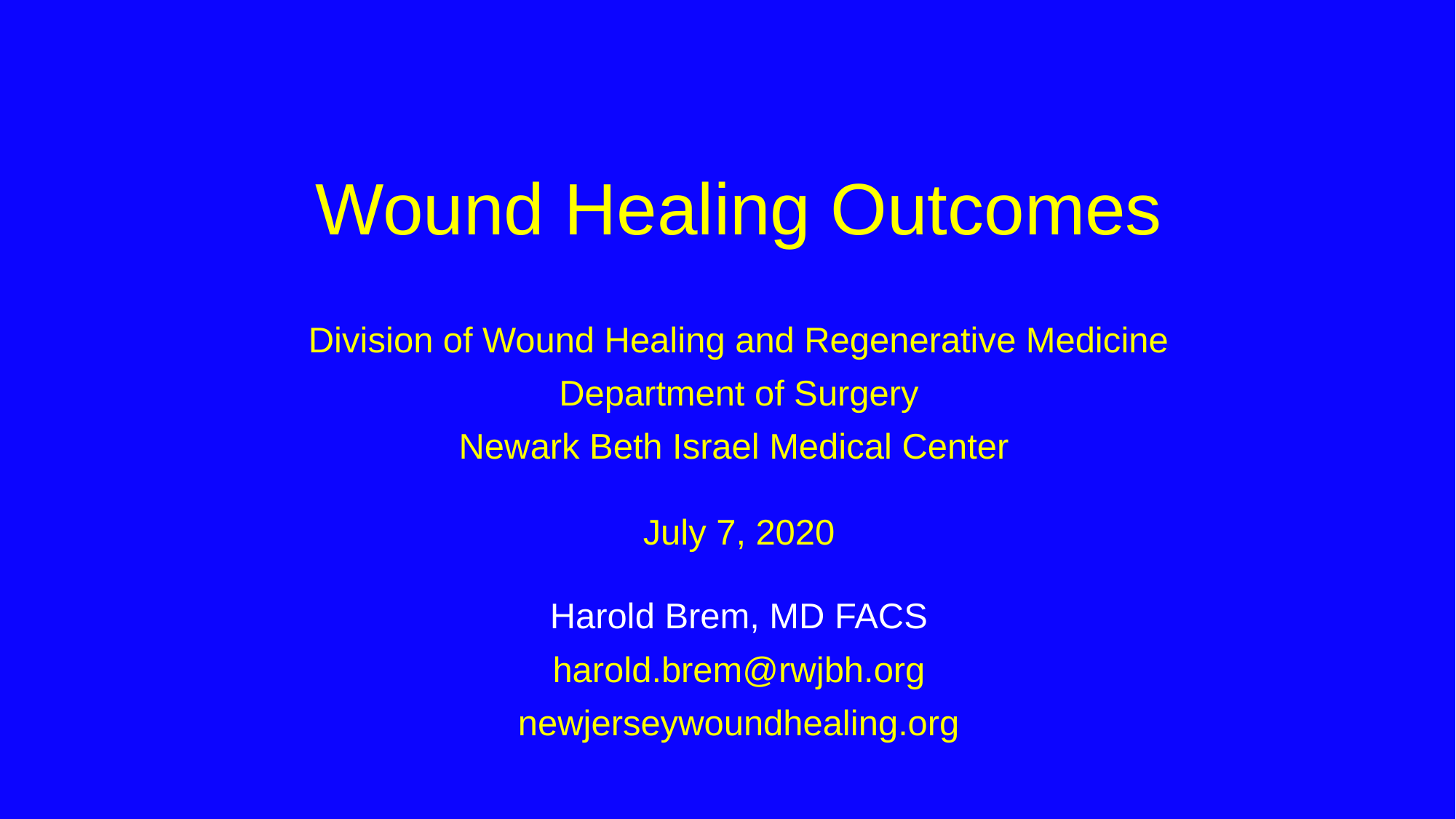

# Wound Healing Outcomes
Division of Wound Healing and Regenerative Medicine
Department of Surgery
Newark Beth Israel Medical Center

July 7, 2020

Harold Brem, MD FACS
harold.brem@rwjbh.org
newjerseywoundhealing.org